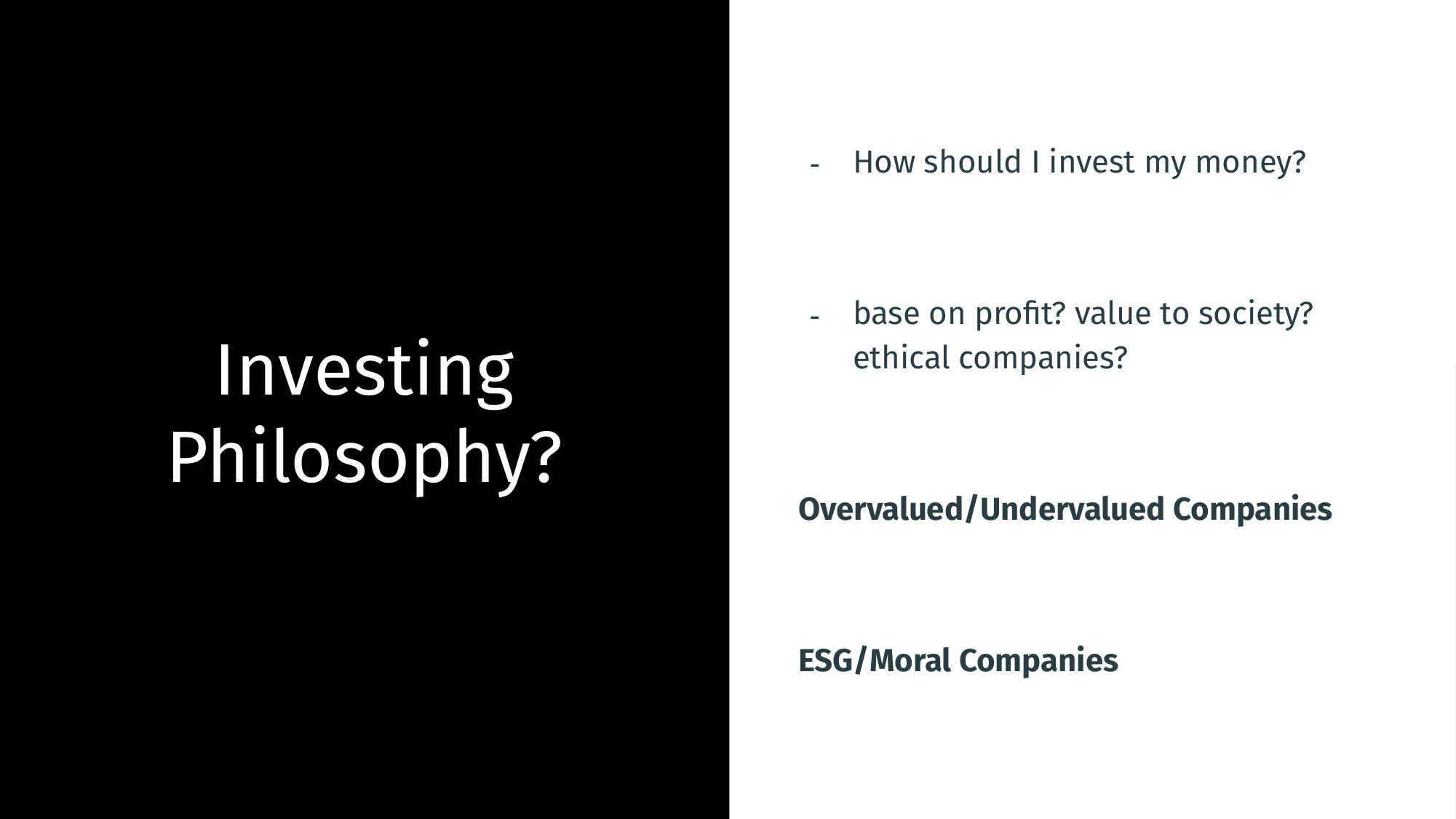

# Investing Philosophy?

How should I invest my money?

base on profit? value to society? ethical companies?

Overvalued/Undervalued Companies

ESG/Moral Companies